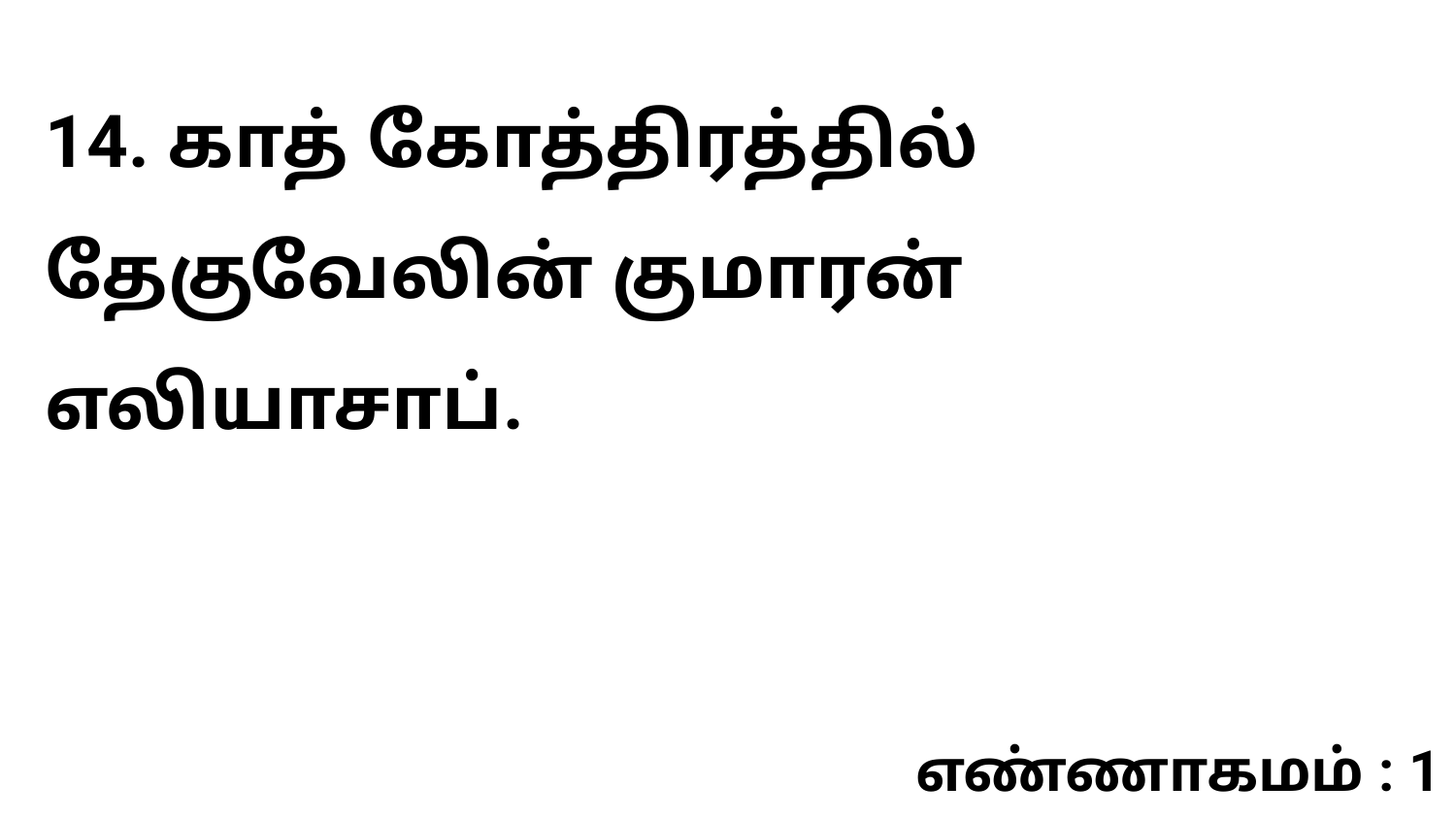

14. காத் கோத்திரத்தில் தேகுவேலின் குமாரன் எலியாசாப்.
எண்ணாகமம் : 1